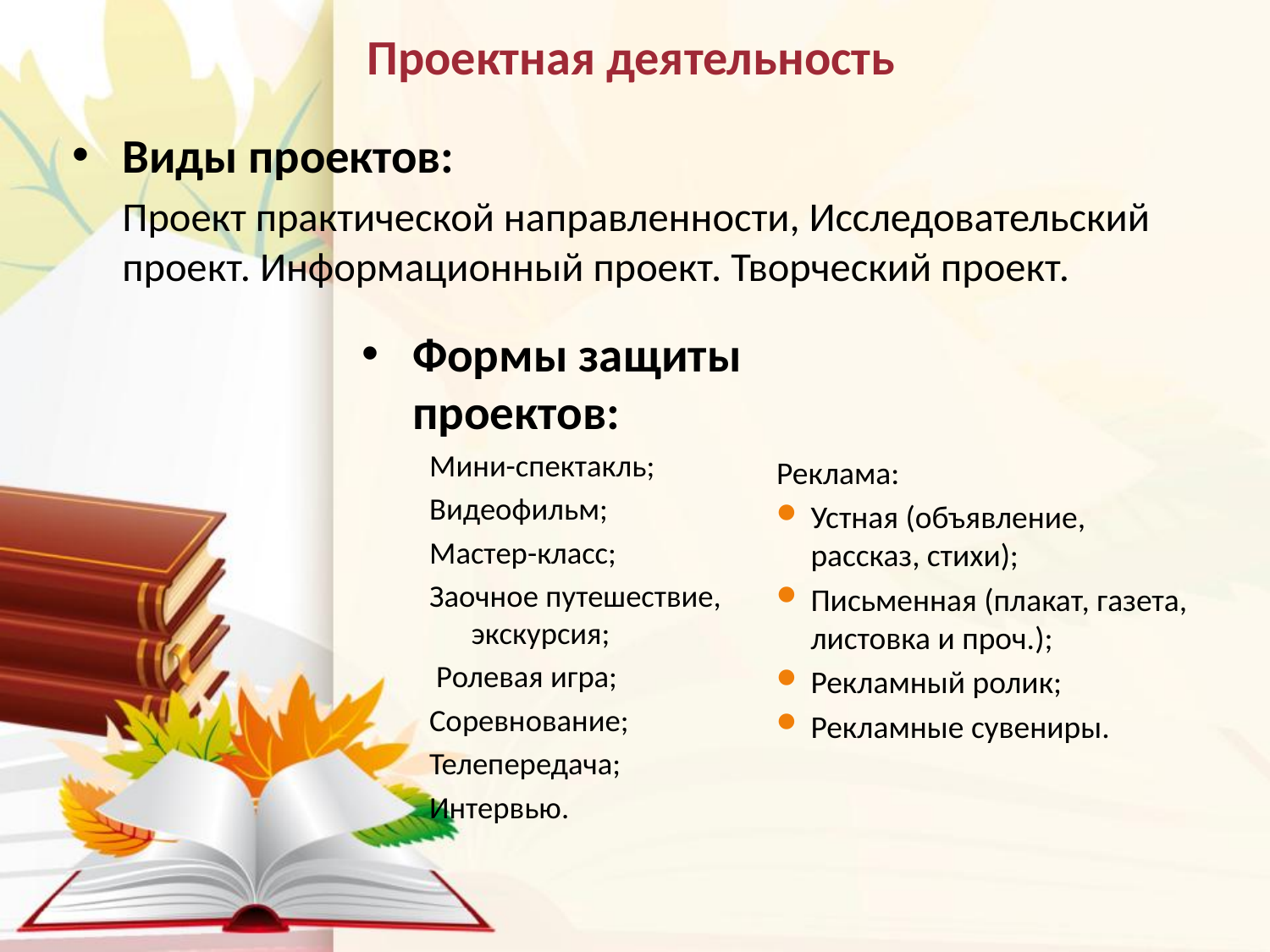

# Проектная деятельность
Виды проектов:
	Проект практической направленности, Исследовательский проект. Информационный проект. Творческий проект.

Формы защиты проектов:
Мини-спектакль;
Видеофильм;
Мастер-класс;
Заочное путешествие, экскурсия;
 Ролевая игра;
Соревнование;
Телепередача;
Интервью.

Реклама:
Устная (объявление, рассказ, стихи);
Письменная (плакат, газета, листовка и проч.);
Рекламный ролик;
Рекламные сувениры.